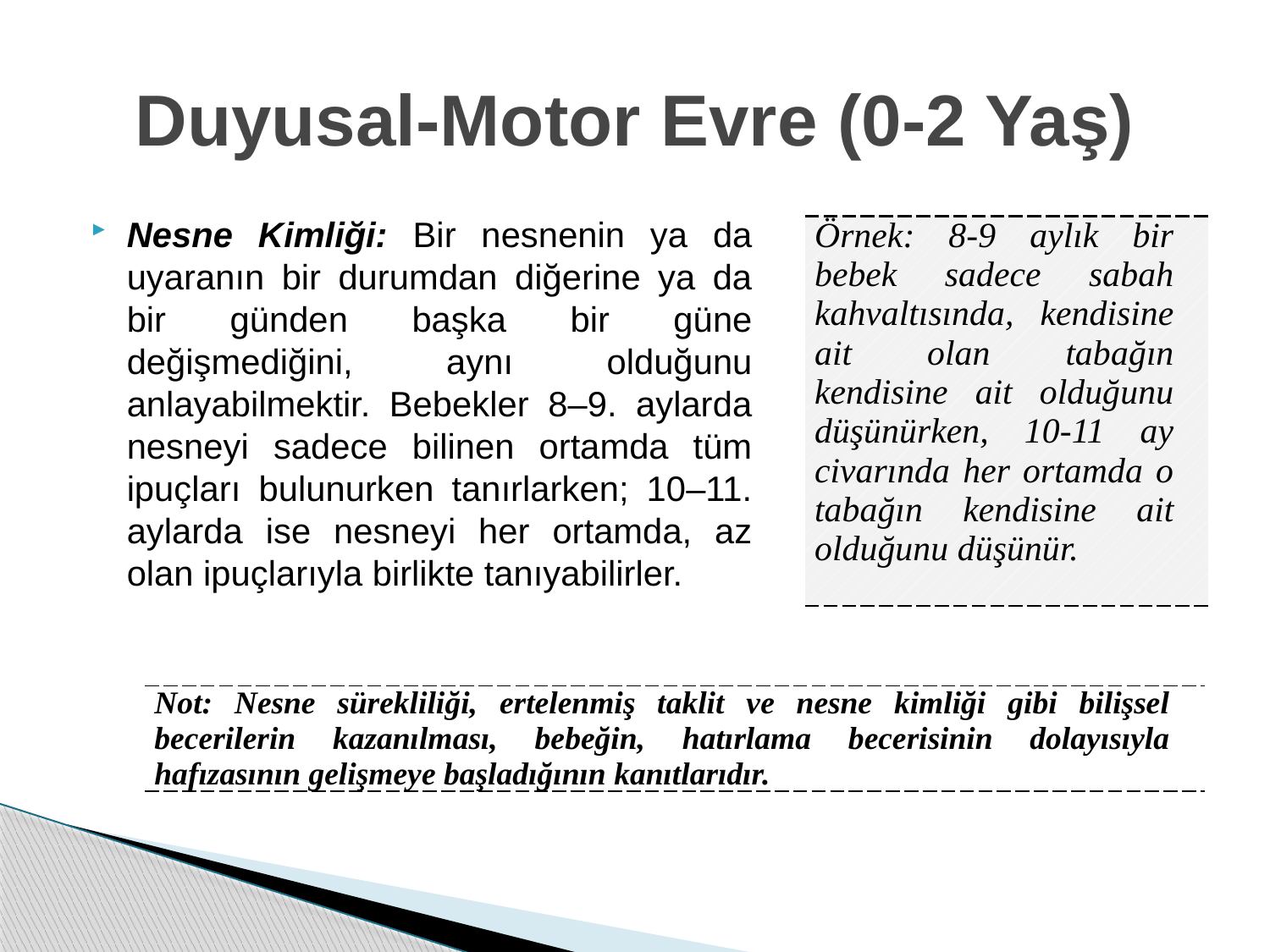

# Duyusal-Motor Evre (0-2 Yaş)
Nesne Kimliği: Bir nesnenin ya da uyaranın bir durumdan diğerine ya da bir günden başka bir güne değişmediğini, aynı olduğunu anlayabilmektir. Bebekler 8–9. aylarda nesneyi sadece bilinen ortamda tüm ipuçları bulunurken tanırlarken; 10–11. aylarda ise nesneyi her ortamda, az olan ipuçlarıyla birlikte tanıyabilirler.

| Örnek: 8-9 aylık bir bebek sadece sabah kahvaltısında, kendisine ait olan tabağın kendisine ait olduğunu düşünürken, 10-11 ay civarında her ortamda o tabağın kendisine ait olduğunu düşünür. |
| --- |
| Not: Nesne sürekliliği, ertelenmiş taklit ve nesne kimliği gibi bilişsel becerilerin kazanılması, bebeğin, hatırlama becerisinin dolayısıyla hafızasının gelişmeye başladığının kanıtlarıdır. |
| --- |